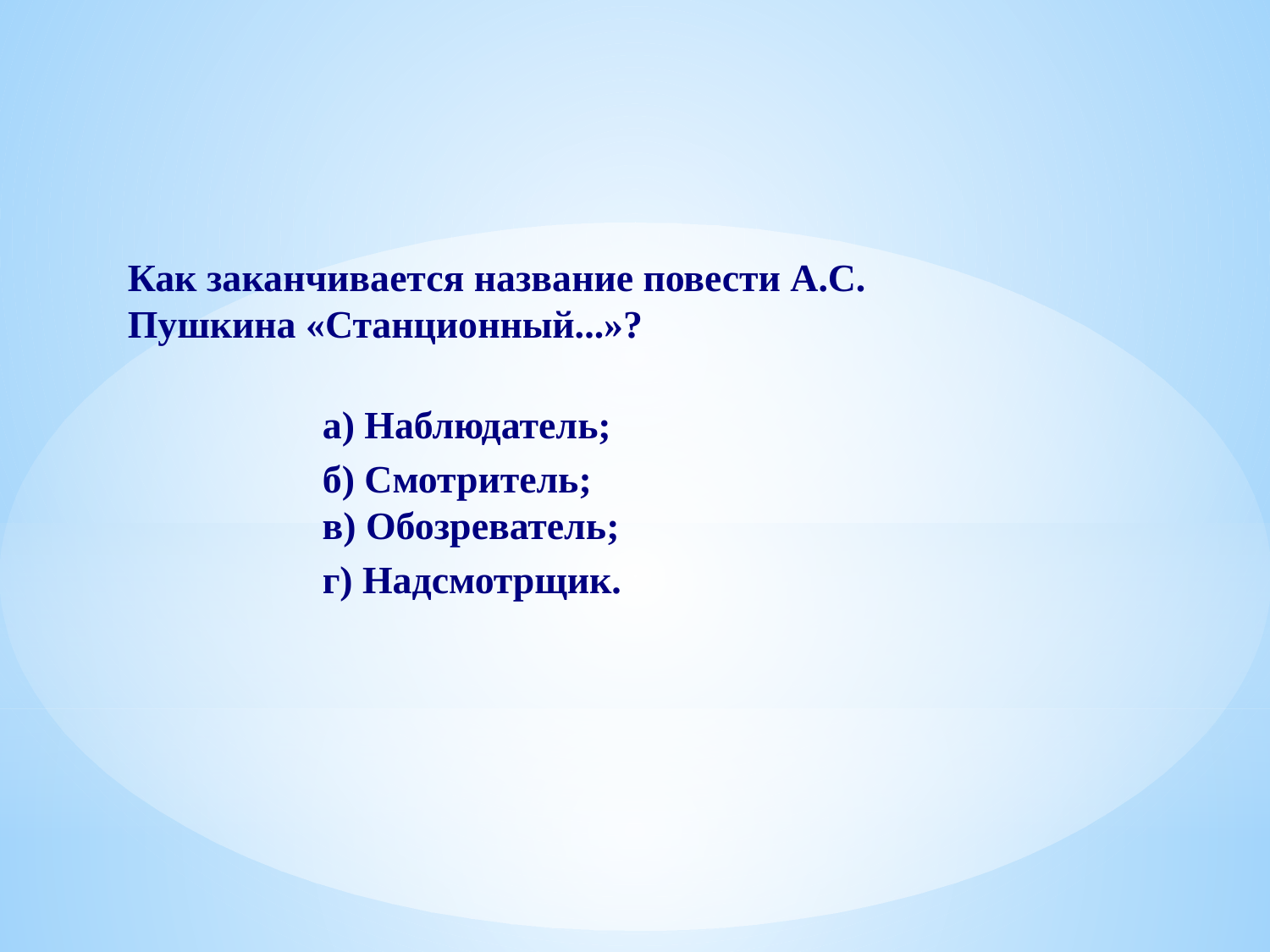

Как заканчивается название повести А.С. Пушкина «Станционный...»?
                    а) Наблюдатель;
                    б) Смотритель;
                    в) Обозреватель;
                    г) Надсмотрщик.